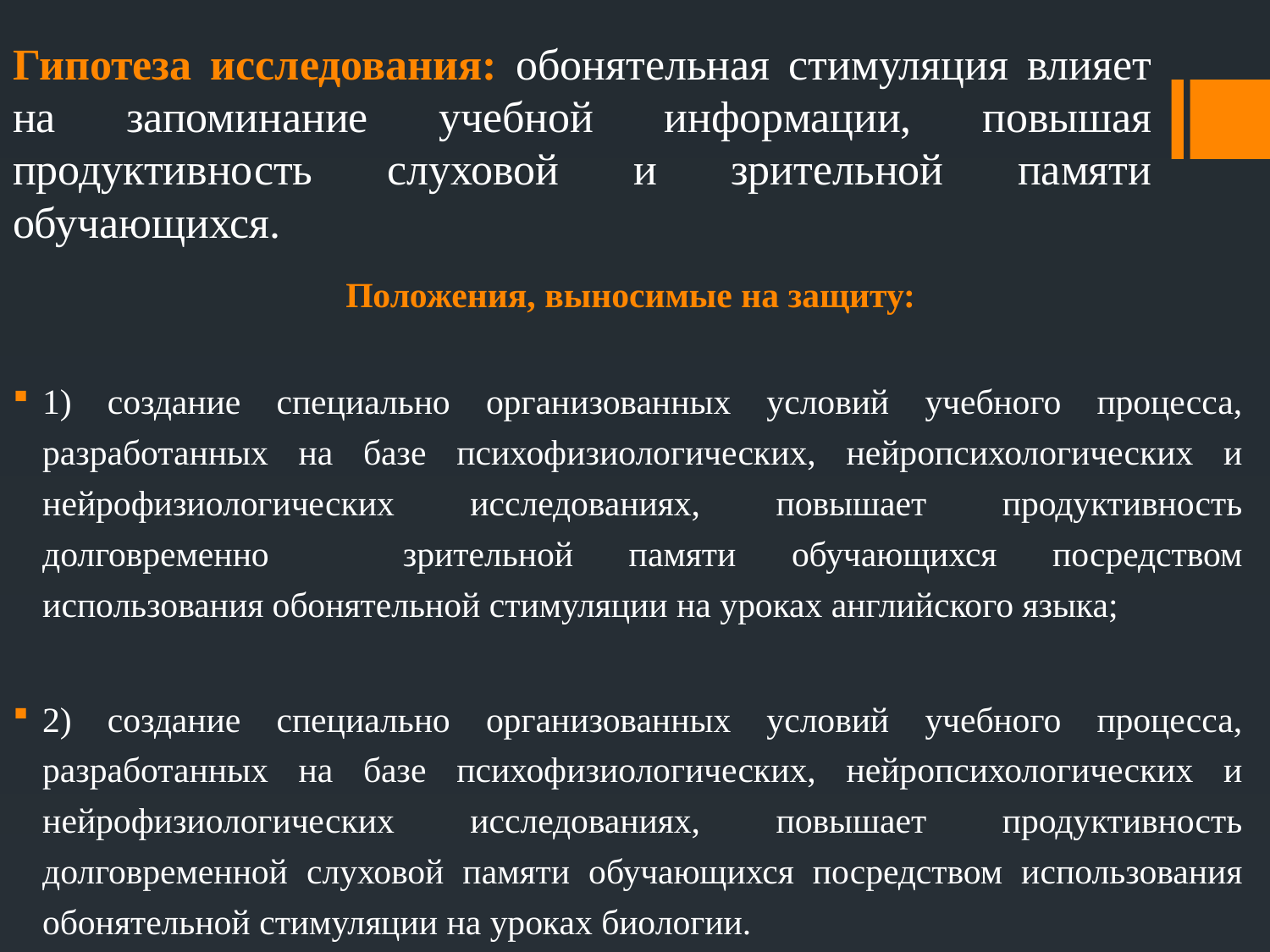

# Гипотеза исследования: обонятельная стимуляция влияет на запоминание учебной информации, повышая продуктивность слуховой и зрительной памяти обучающихся.

Положения, выносимые на защиту:

1) создание специально организованных условий учебного процесса, разработанных на базе психофизиологических, нейропсихологических и нейрофизиологических исследованиях, повышает продуктивность долговременно	 зрительной памяти обучающихся посредством использования обонятельной стимуляции на уроках английского языка;

2) создание специально организованных условий учебного процесса, разработанных на базе психофизиологических, нейропсихологических и нейрофизиологических исследованиях, повышает продуктивность долговременной слуховой памяти обучающихся посредством использования обонятельной стимуляции на уроках биологии.